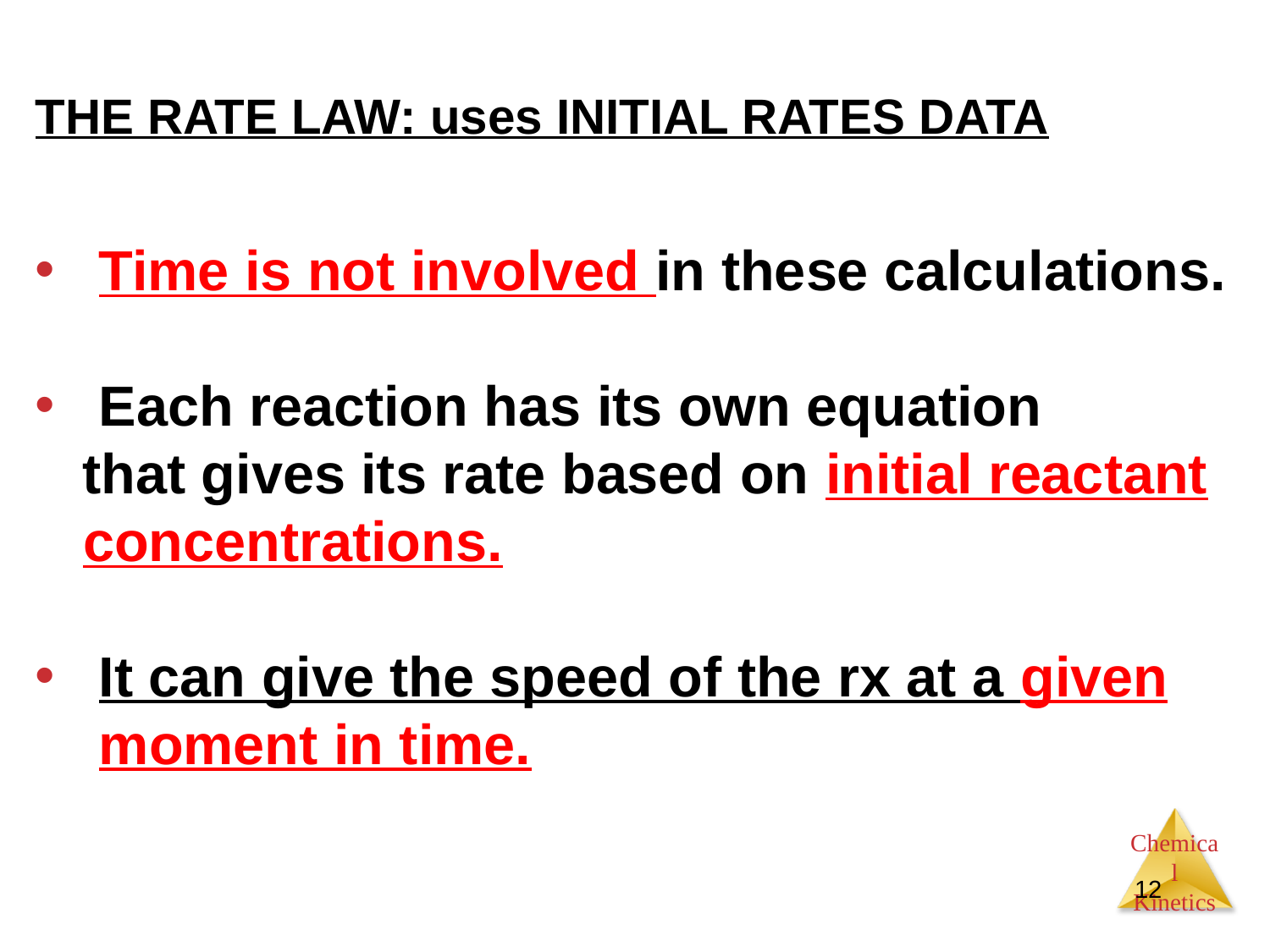

# THE RATE LAW: uses INITIAL RATES DATA
Time is not involved in these calculations.

Each reaction has its own equation
   that gives its rate based on initial reactant concentrations.

It can give the speed of the rx at a given moment in time.

12